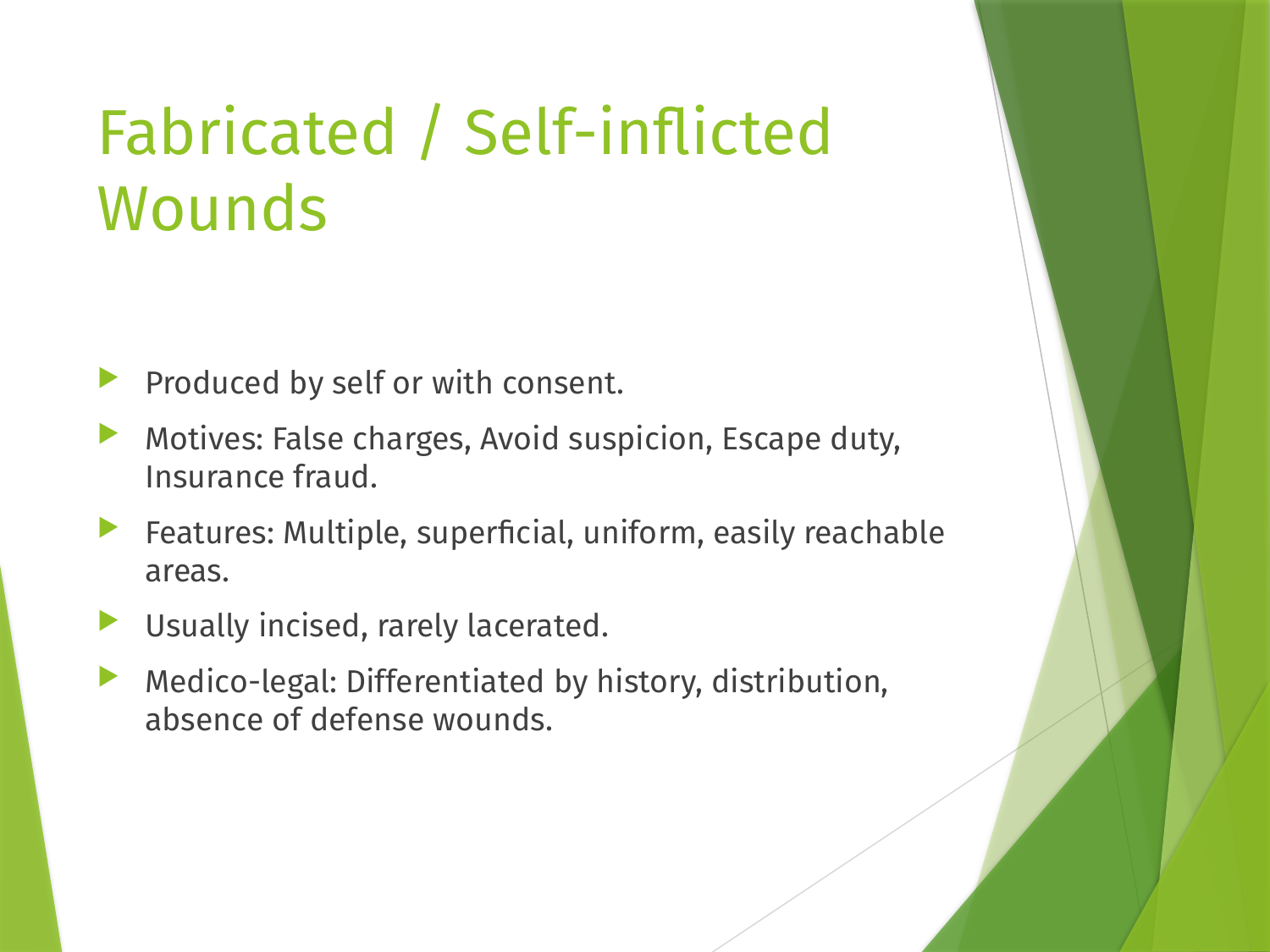

# Fabricated / Self-inflicted Wounds

Produced by self or with consent.
Motives: False charges, Avoid suspicion, Escape duty, Insurance fraud.
Features: Multiple, superficial, uniform, easily reachable areas.
Usually incised, rarely lacerated.
Medico-legal: Differentiated by history, distribution, absence of defense wounds.